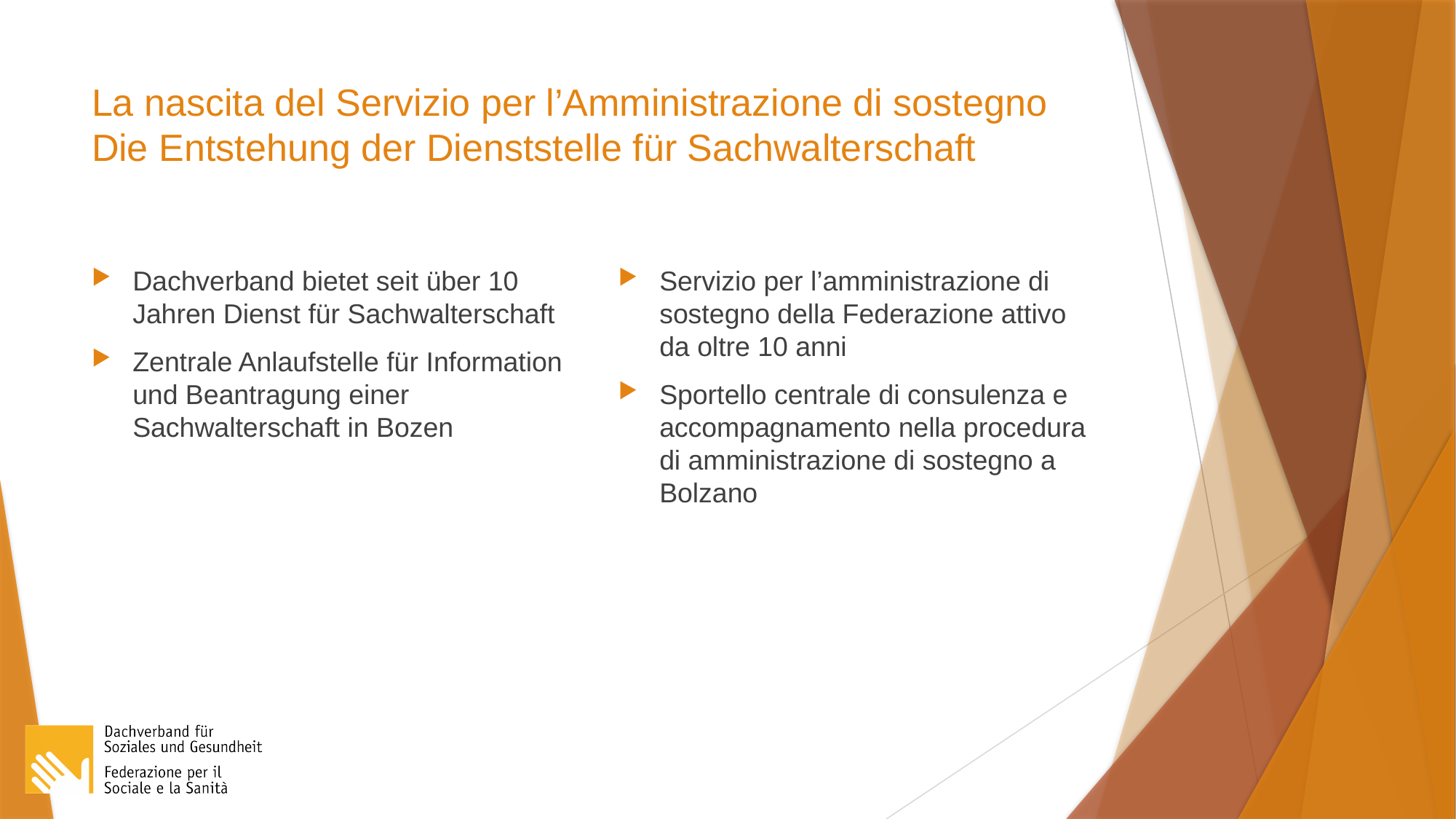

# La nascita del Servizio per l’Amministrazione di sostegno Die Entstehung der Dienststelle für Sachwalterschaft
Dachverband bietet seit über 10 Jahren Dienst für Sachwalterschaft
Zentrale Anlaufstelle für Information und Beantragung einer Sachwalterschaft in Bozen
Servizio per l’amministrazione di sostegno della Federazione attivo da oltre 10 anni
Sportello centrale di consulenza e accompagnamento nella procedura di amministrazione di sostegno a Bolzano